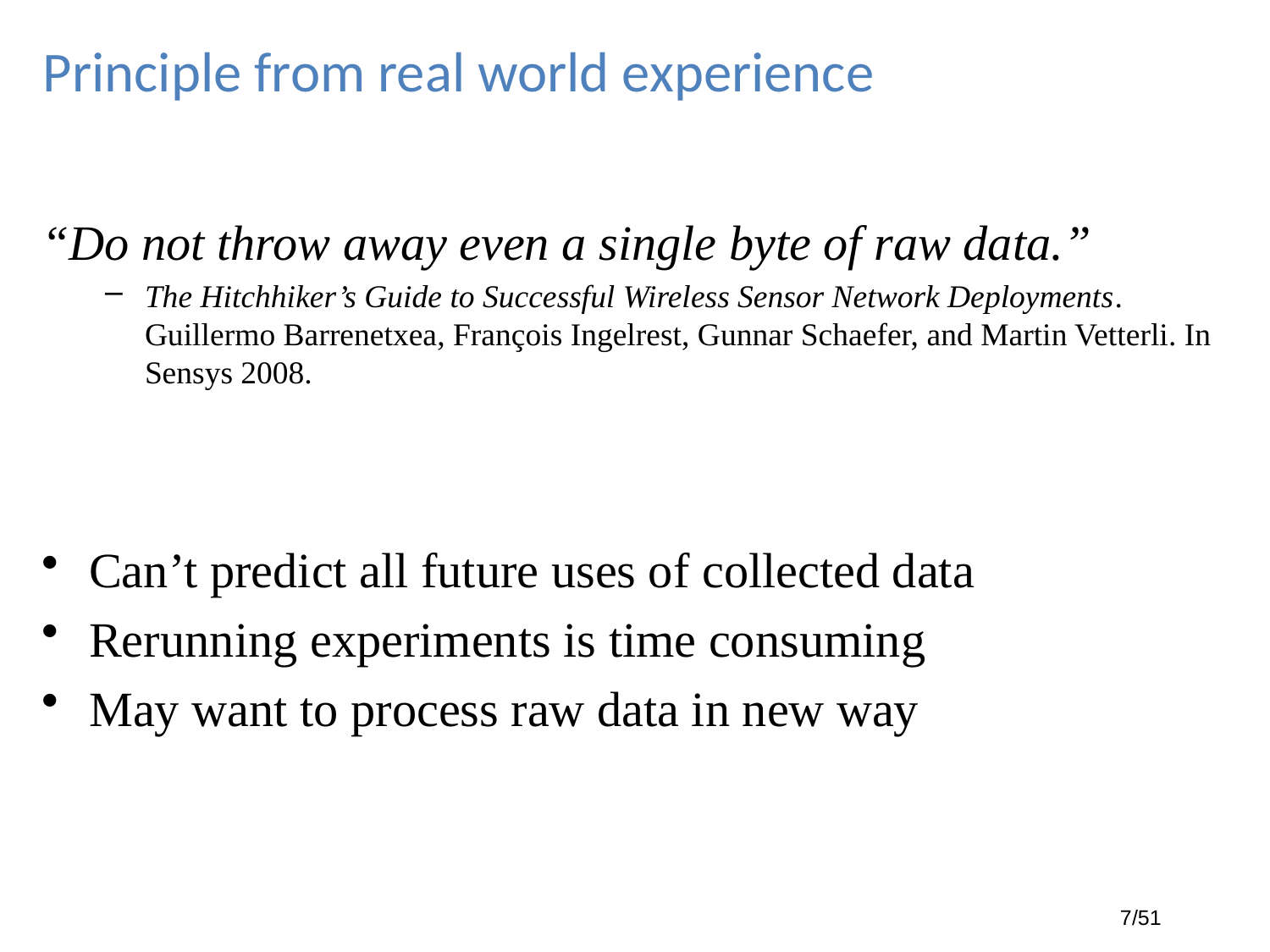

# Principle from real world experience
“Do not throw away even a single byte of raw data.”
The Hitchhiker’s Guide to Successful Wireless Sensor Network Deployments. Guillermo Barrenetxea, François Ingelrest, Gunnar Schaefer, and Martin Vetterli. In Sensys 2008.

Can’t predict all future uses of collected data
Rerunning experiments is time consuming
May want to process raw data in new way